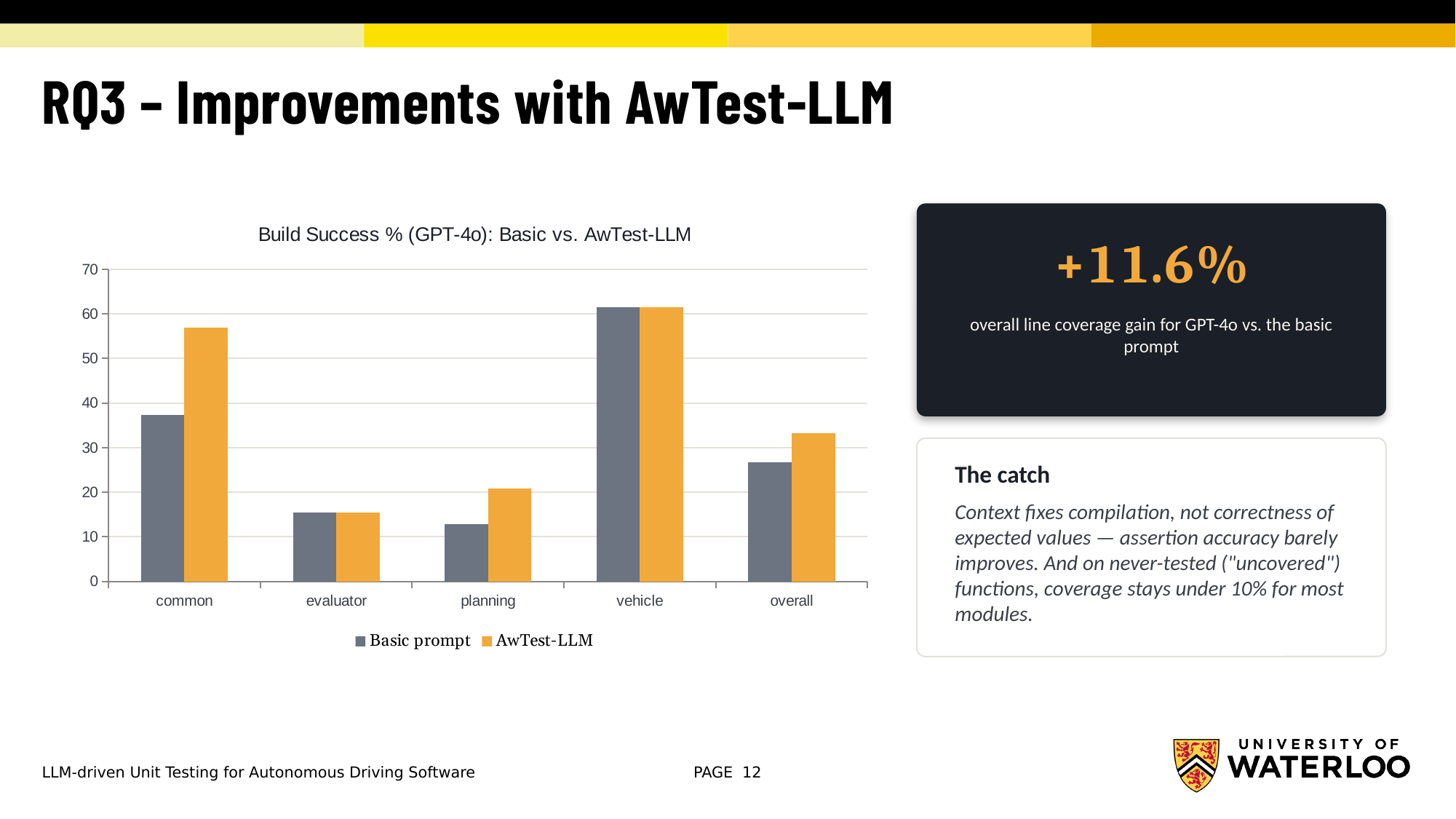

# RQ3 – Improvements with AwTest-LLM

### Chart: Build Success % (GPT-4o): Basic vs. AwTest-LLM

| Category | Basic prompt | AwTest-LLM |
|---|---|---|
| common | 37.4 | 56.9 |
| evaluator | 15.4 | 15.4 |
| planning | 12.8 | 20.8 |
| vehicle | 61.5 | 61.5 |
| overall | 26.7 | 33.3 |
+11.6%
overall line coverage gain for GPT-4o vs. the basic prompt

The catch
Context fixes compilation, not correctness of expected values — assertion accuracy barely improves. And on never-tested ("uncovered") functions, coverage stays under 10% for most modules.
LLM-driven Unit Testing for Autonomous Driving Software
PAGE  12